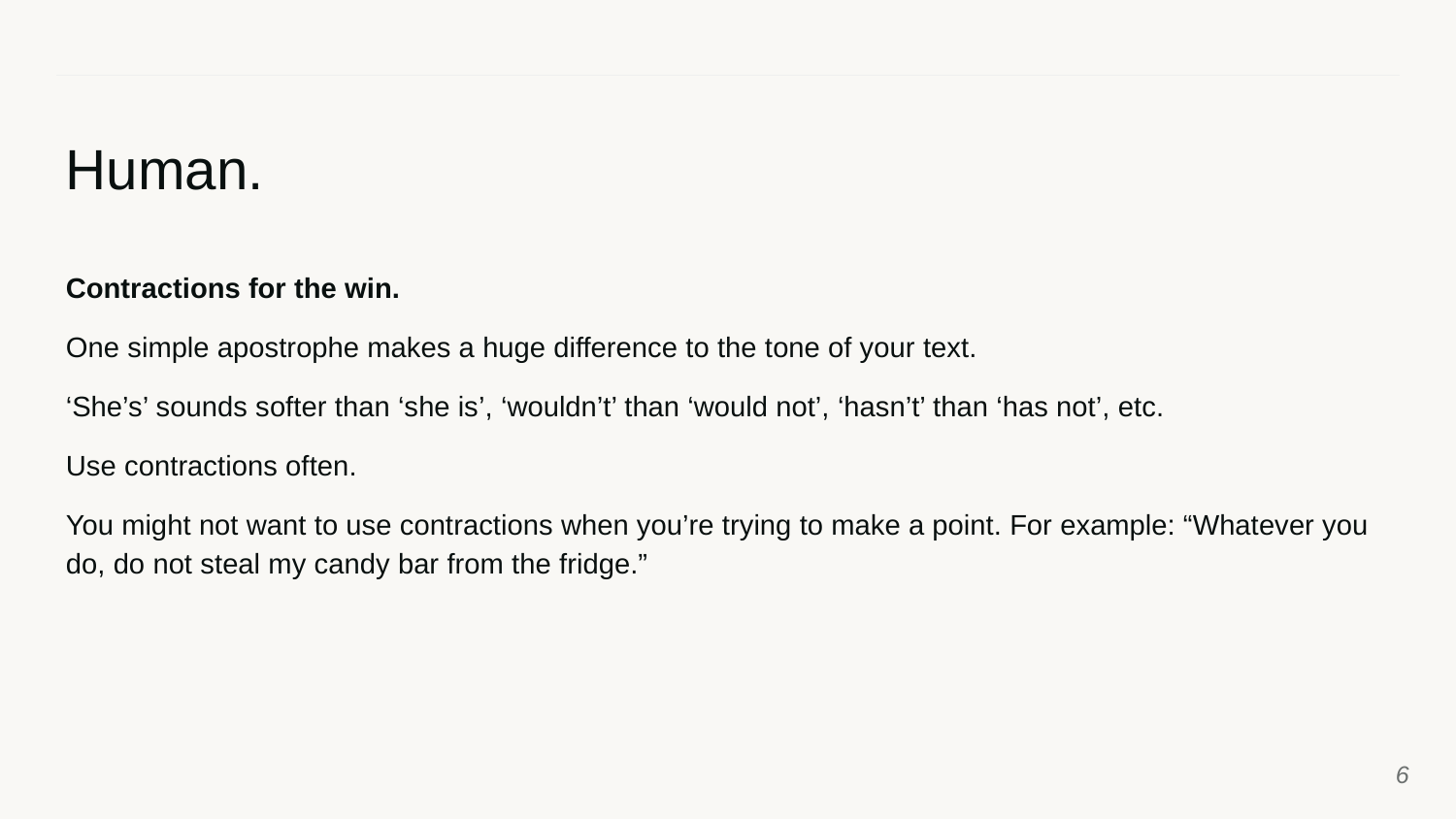

# Human.
Contractions for the win.
One simple apostrophe makes a huge difference to the tone of your text.
‘She’s’ sounds softer than ‘she is’, ‘wouldn’t’ than ‘would not’, ‘hasn’t’ than ‘has not’, etc.
Use contractions often.
You might not want to use contractions when you’re trying to make a point. For example: “Whatever you do, do not steal my candy bar from the fridge.”

6